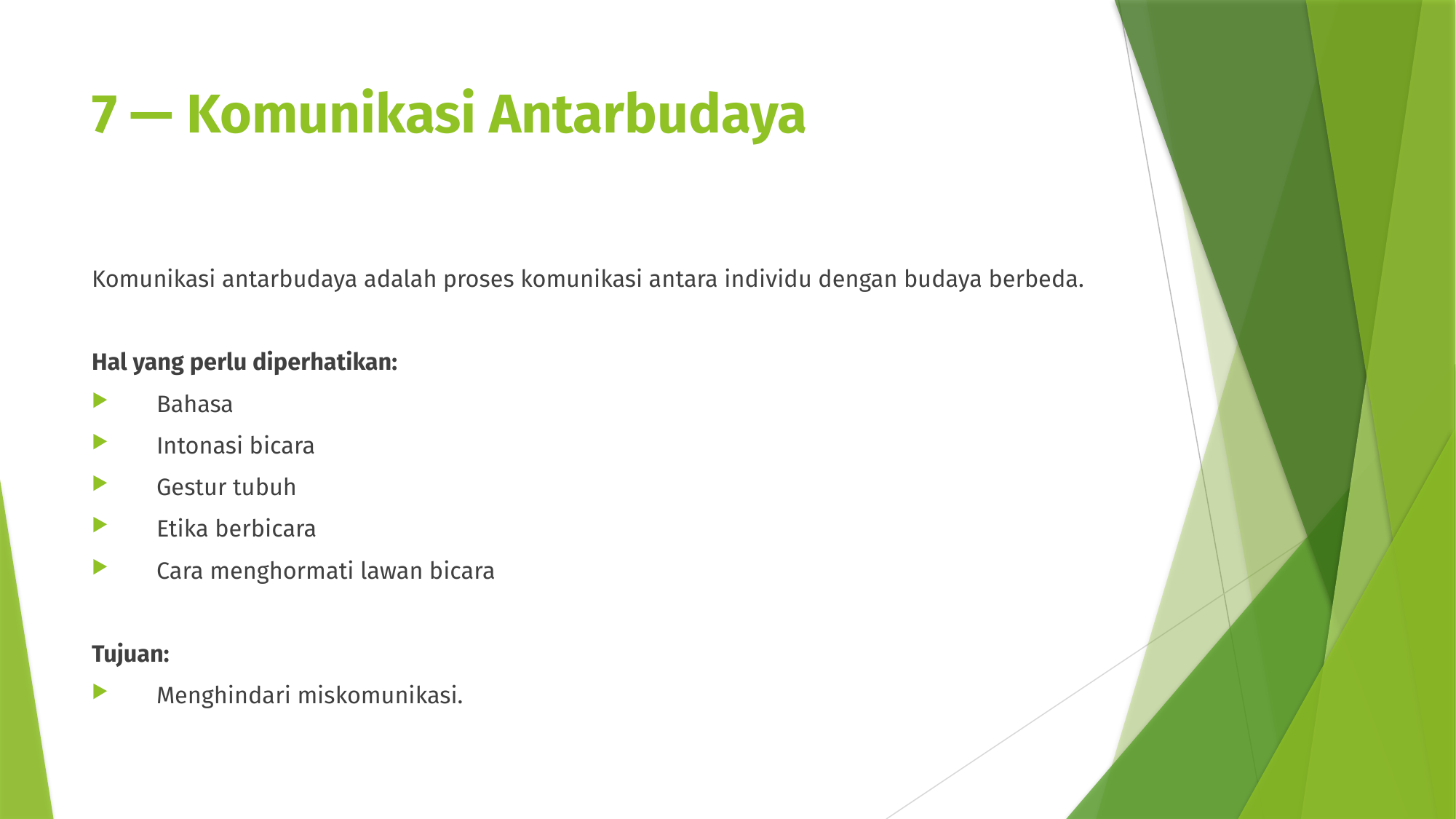

# 7 — Komunikasi Antarbudaya
Komunikasi antarbudaya adalah proses komunikasi antara individu dengan budaya berbeda.

Hal yang perlu diperhatikan:
Bahasa
Intonasi bicara
Gestur tubuh
Etika berbicara
Cara menghormati lawan bicara

Tujuan:
Menghindari miskomunikasi.